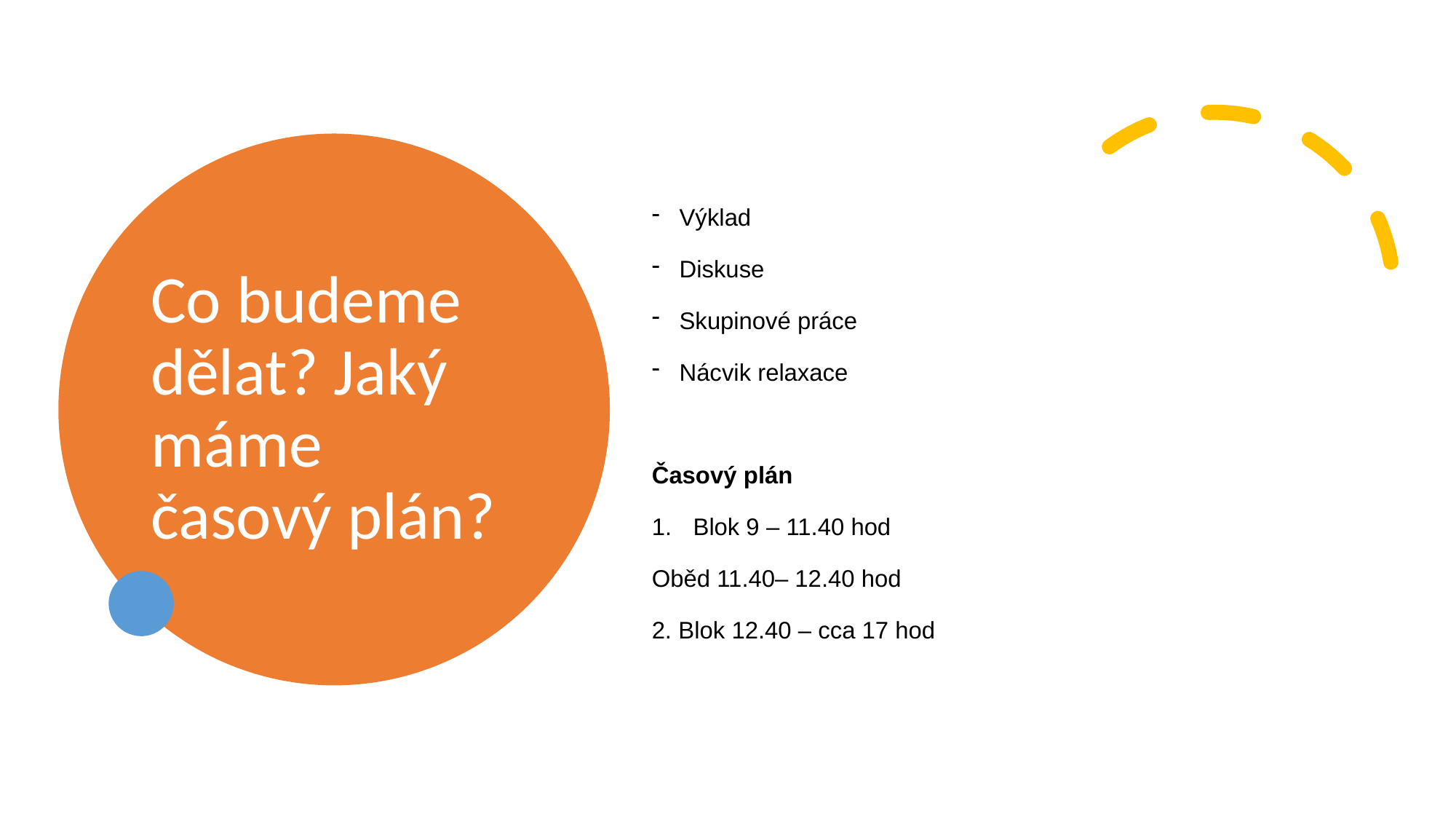

# Co budeme dělat? Jaký máme časový plán?
Výklad
Diskuse
Skupinové práce
Nácvik relaxace

Časový plán
Blok 9 – 11.40 hod
Oběd 11.40– 12.40 hod
2. Blok 12.40 – cca 17 hod